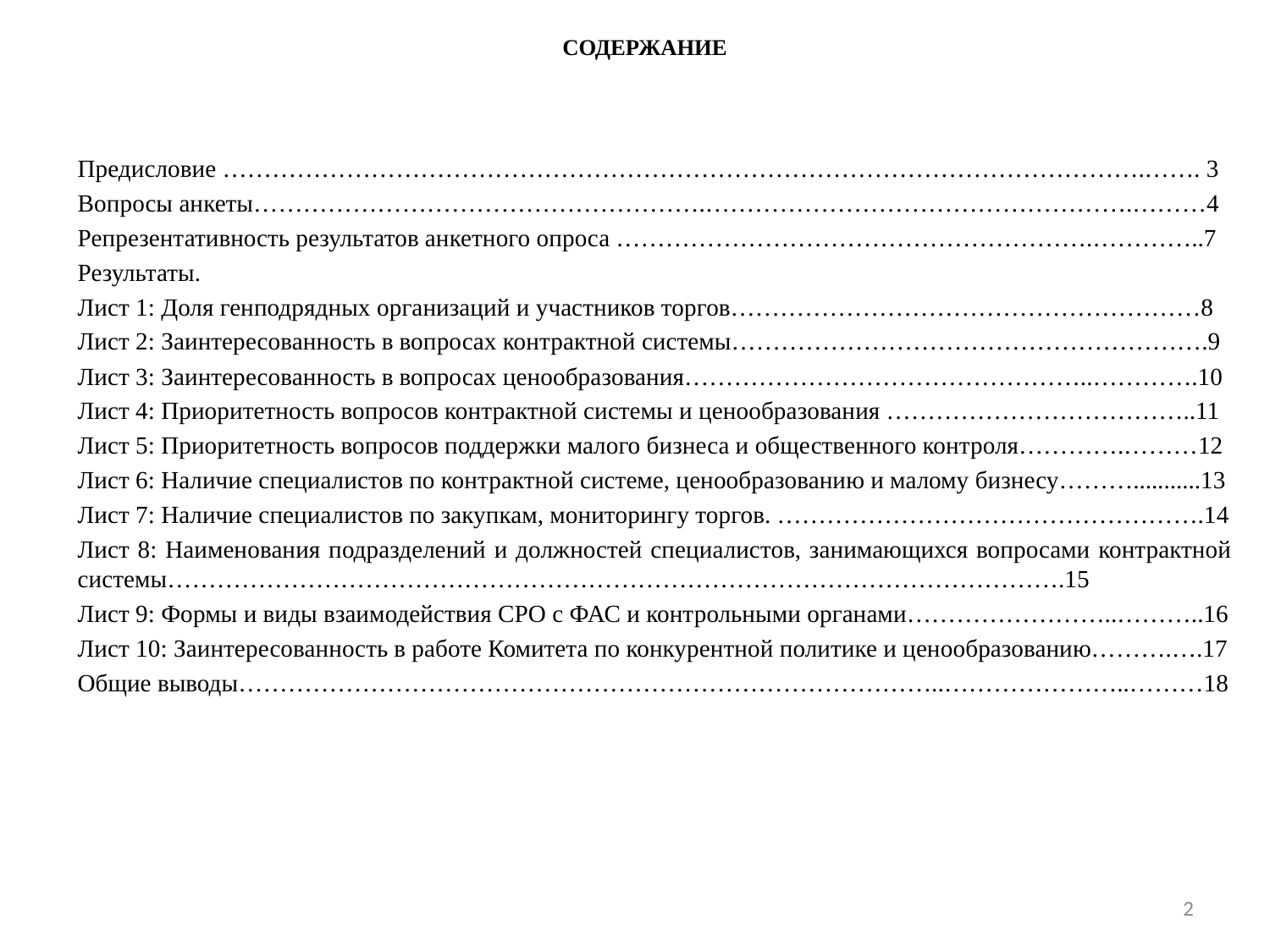

# СОДЕРЖАНИЕ
Предисловие ………………………………………………………………………………………………….……. 3
Вопросы анкеты……………………………………………….…………………………………………….………4
Репрезентативность результатов анкетного опроса ………………………………………………….…………..7
Результаты.
Лист 1: Доля генподрядных организаций и участников торгов…………………………………………………8
Лист 2: Заинтересованность в вопросах контрактной системы………………………………………………….9
Лист 3: Заинтересованность в вопросах ценообразования…………………………………………..………….10
Лист 4: Приоритетность вопросов контрактной системы и ценообразования ………………………………..11
Лист 5: Приоритетность вопросов поддержки малого бизнеса и общественного контроля………….………12
Лист 6: Наличие специалистов по контрактной системе, ценообразованию и малому бизнесу………...........13
Лист 7: Наличие специалистов по закупкам, мониторингу торгов. …………………………………………….14
Лист 8: Наименования подразделений и должностей специалистов, занимающихся вопросами контрактной системы……………………………………………………………………………………………….15
Лист 9: Формы и виды взаимодействия СРО с ФАС и контрольными органами……………………..………..16
Лист 10: Заинтересованность в работе Комитета по конкурентной политике и ценообразованию……….….17
Общие выводы…………………………………………………………………………..…………………..………18

2